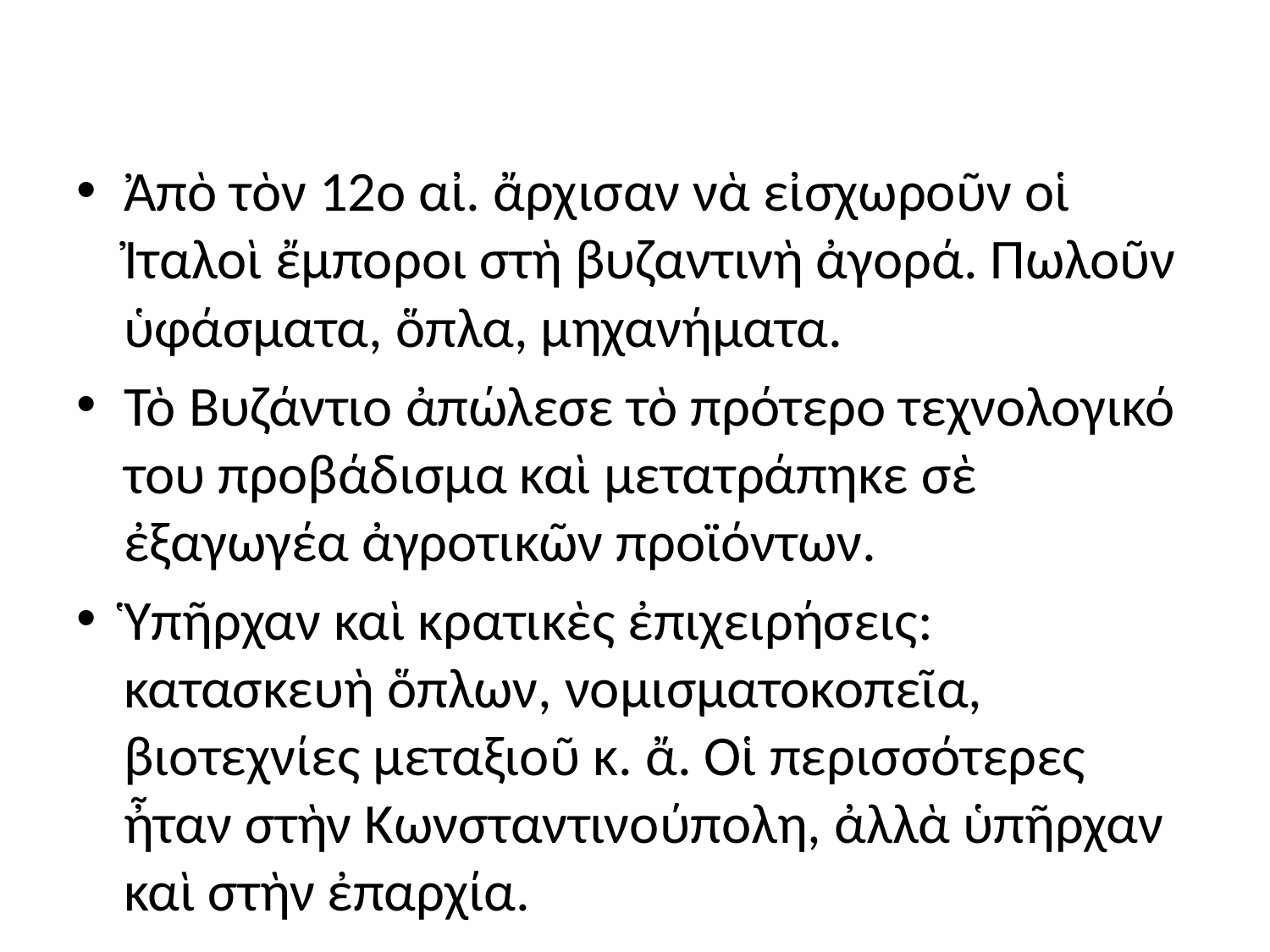

#
Ἀπὸ τὸν 12ο αἰ. ἄρχισαν νὰ εἰσχωροῦν οἱ Ἰταλοὶ ἔμποροι στὴ βυζαντινὴ ἀγορά. Πωλοῦν ὑφάσματα, ὅπλα, μηχανήματα.
Τὸ Βυζάντιο ἀπώλεσε τὸ πρότερο τεχνολογικό του προβάδισμα καὶ μετατράπηκε σὲ ἐξαγωγέα ἀγροτικῶν προϊόντων.
Ὑπῆρχαν καὶ κρατικὲς ἐπιχειρήσεις: κατασκευὴ ὅπλων, νομισματοκοπεῖα, βιοτεχνίες μεταξιοῦ κ. ἄ. Οἱ περισσότερες ἦταν στὴν Κωνσταντινούπολη, ἀλλὰ ὑπῆρχαν καὶ στὴν ἐπαρχία.